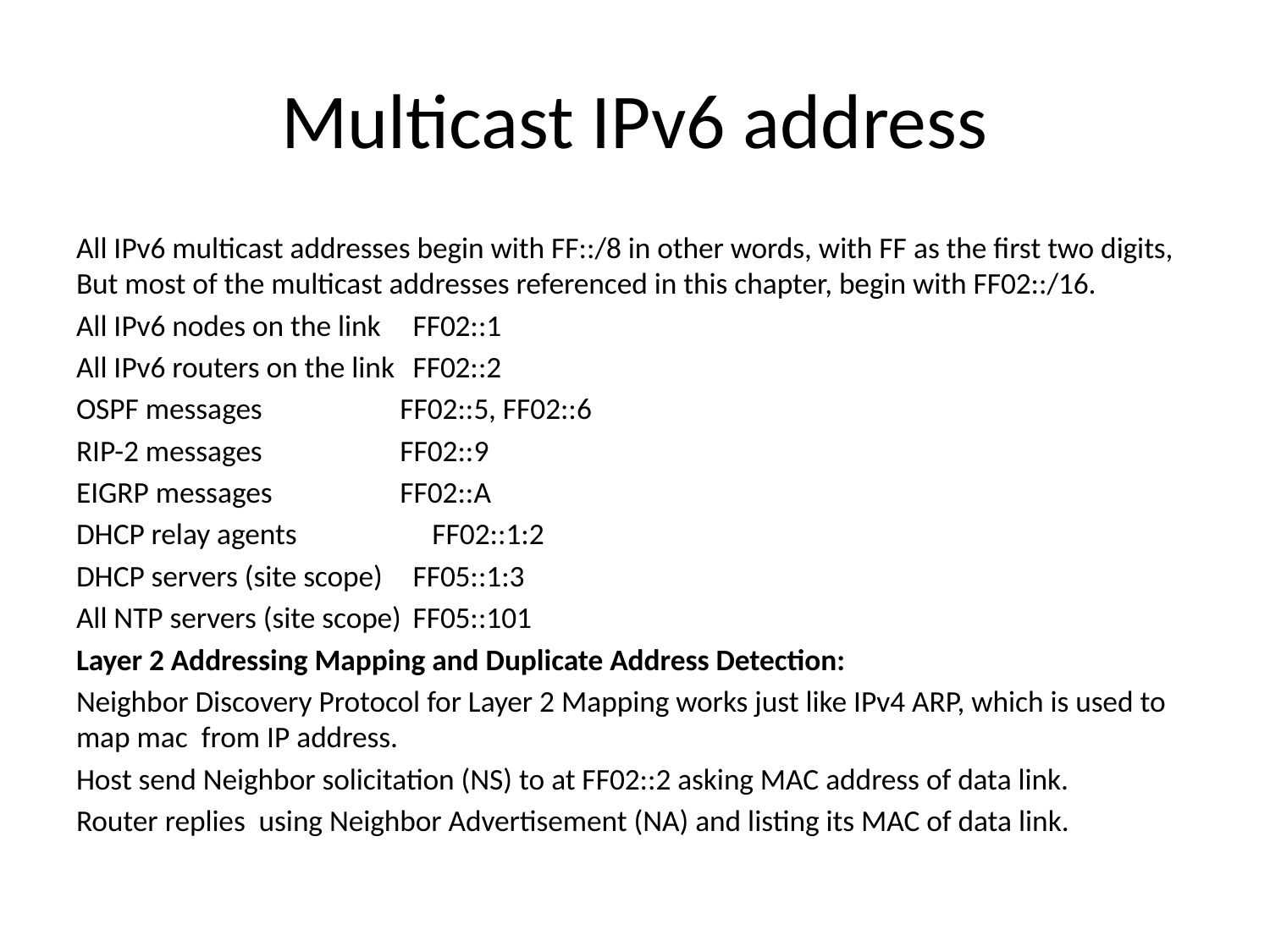

# Multicast IPv6 address
All IPv6 multicast addresses begin with FF::/8 in other words, with FF as the first two digits, But most of the multicast addresses referenced in this chapter, begin with FF02::/16.
All IPv6 nodes on the link	FF02::1
All IPv6 routers on the link	FF02::2
OSPF messages	                  FF02::5, FF02::6
RIP-2 messages	                  FF02::9
EIGRP messages	                  FF02::A
DHCP relay agents                    FF02::1:2
DHCP servers (site scope)	FF05::1:3
All NTP servers (site scope)	FF05::101
Layer 2 Addressing Mapping and Duplicate Address Detection:
Neighbor Discovery Protocol for Layer 2 Mapping works just like IPv4 ARP, which is used to map mac  from IP address.
Host send Neighbor solicitation (NS) to at FF02::2 asking MAC address of data link.
Router replies  using Neighbor Advertisement (NA) and listing its MAC of data link.